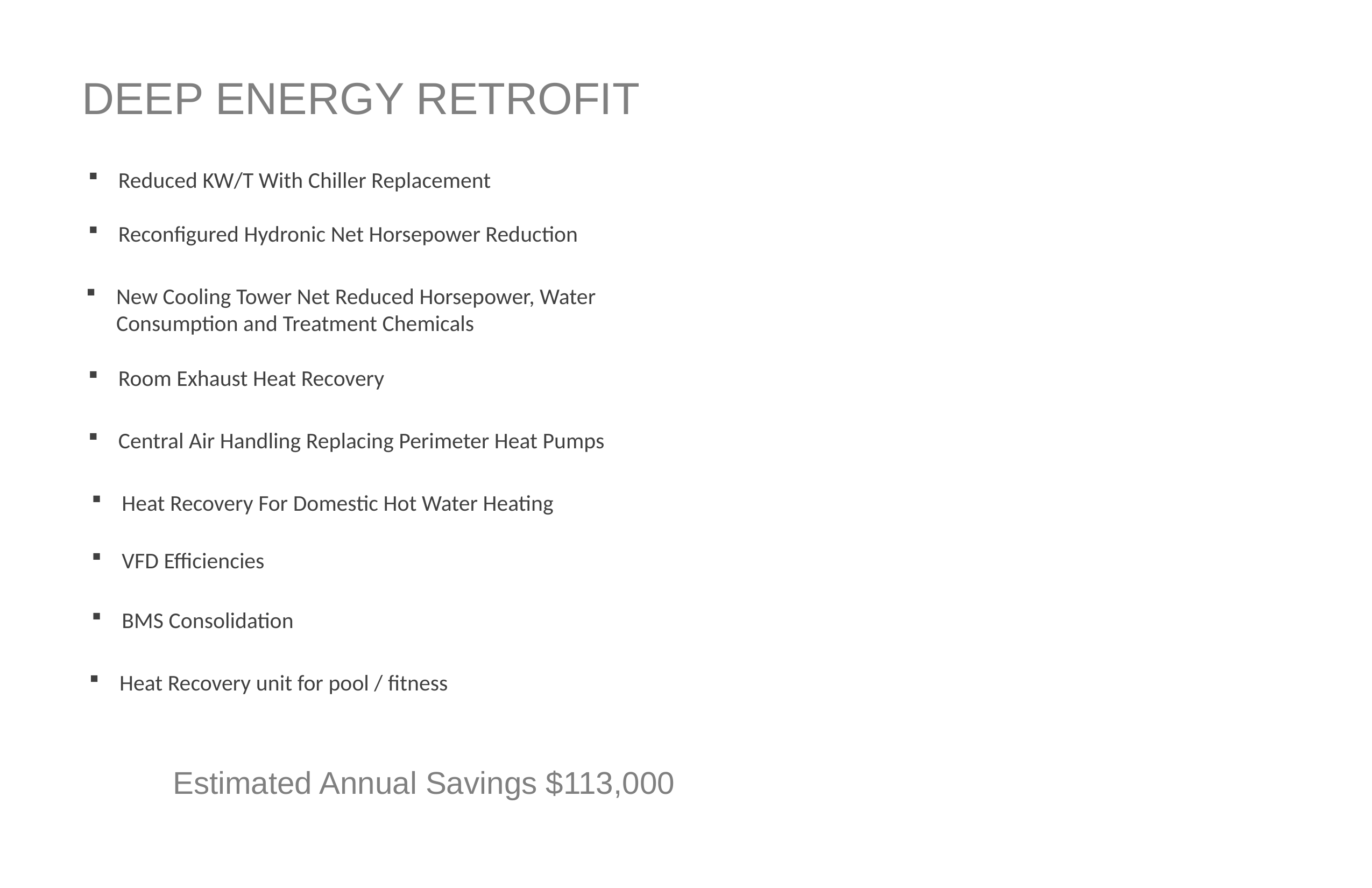

DEEP ENERGY RETROFIT
Reduced KW/T With Chiller Replacement
Reconfigured Hydronic Net Horsepower Reduction

New Cooling Tower Net Reduced Horsepower, Water Consumption and Treatment Chemicals

Room Exhaust Heat Recovery

Central Air Handling Replacing Perimeter Heat Pumps

Heat Recovery For Domestic Hot Water Heating

VFD Efficiencies

BMS Consolidation

Heat Recovery unit for pool / fitness

Estimated Annual Savings $113,000